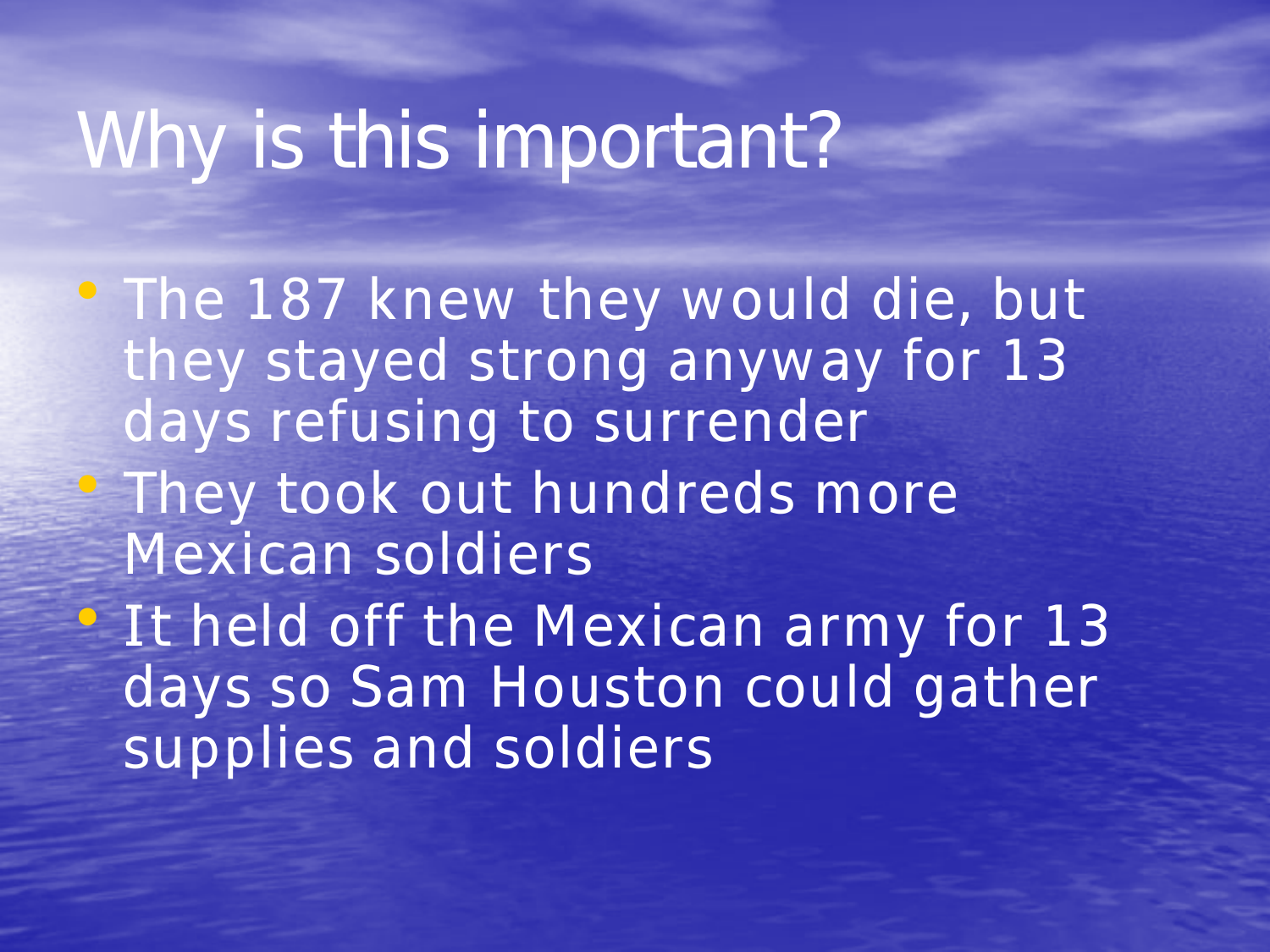

# Why is this important?
The 187 knew they would die, but they stayed strong anyway for 13 days refusing to surrender
They took out hundreds more Mexican soldiers
It held off the Mexican army for 13 days so Sam Houston could gather supplies and soldiers